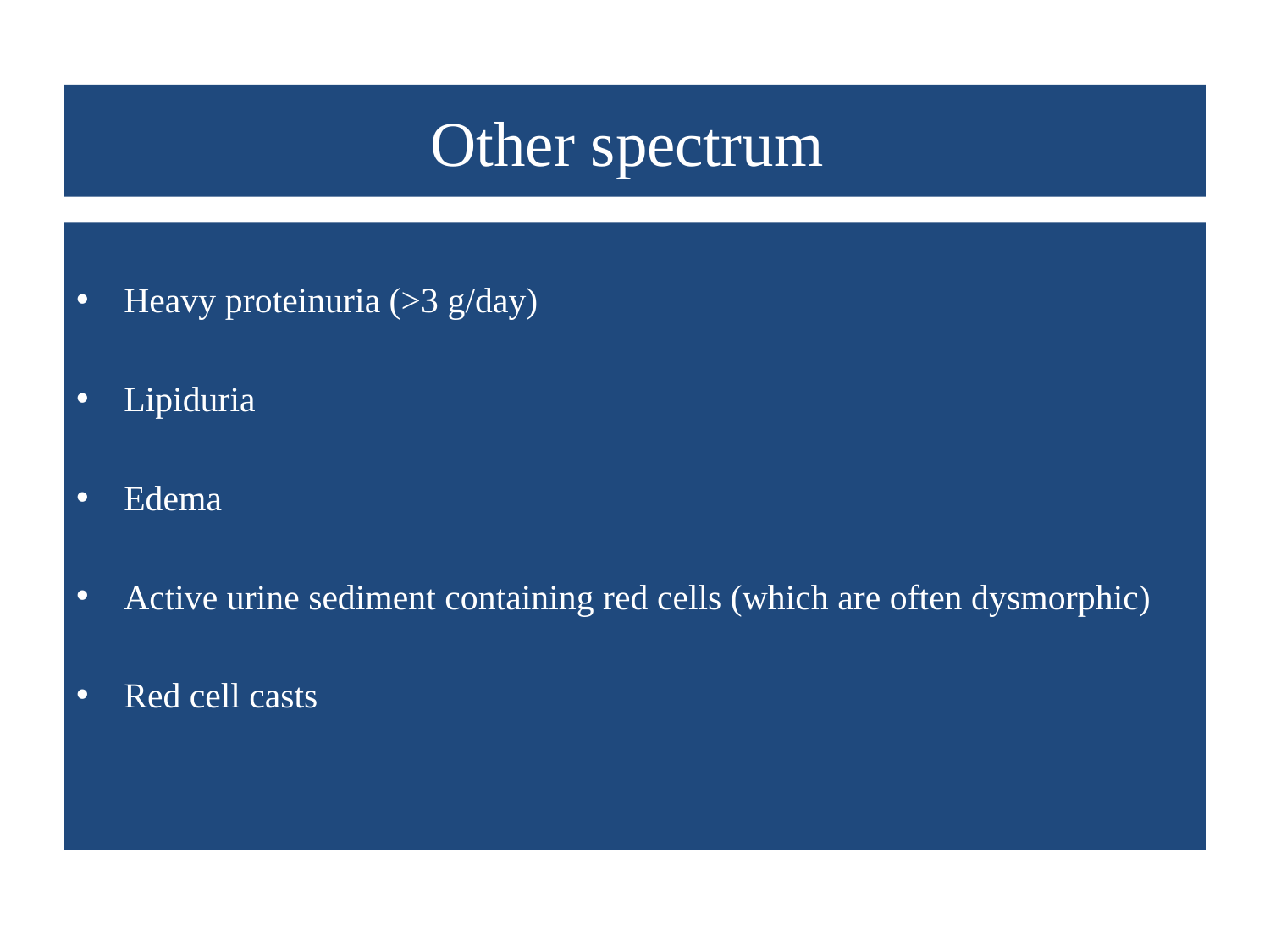

# Other spectrum

Heavy proteinuria (>3 g/day)

Lipiduria

Edema

Active urine sediment containing red cells (which are often dysmorphic)

Red cell casts